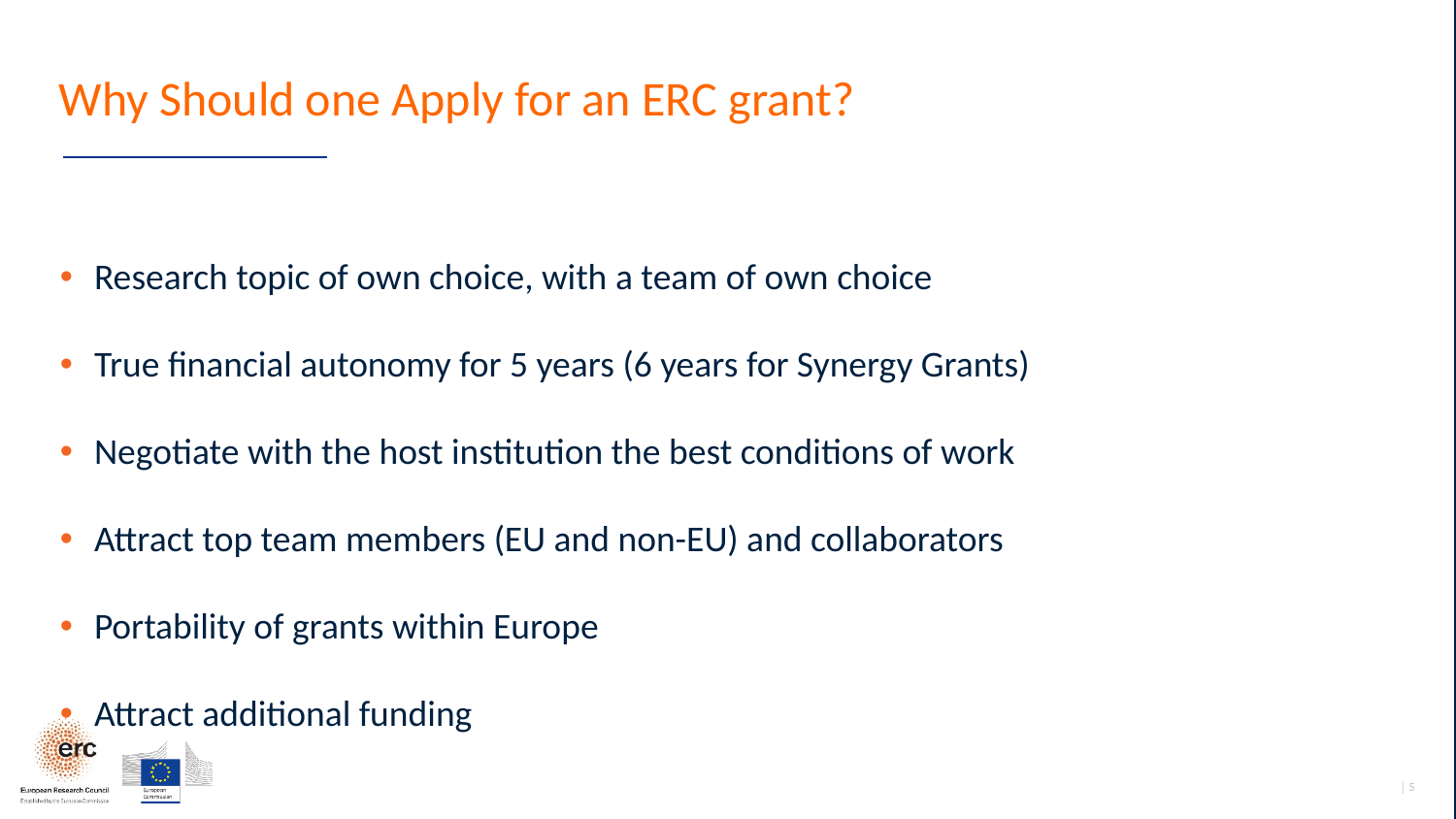

Why Should one Apply for an ERC grant?
Research topic of own choice, with a team of own choice
True financial autonomy for 5 years (6 years for Synergy Grants)
Negotiate with the host institution the best conditions of work
Attract top team members (EU and non-EU) and collaborators
Portability of grants within Europe
Attract additional funding
│ 5